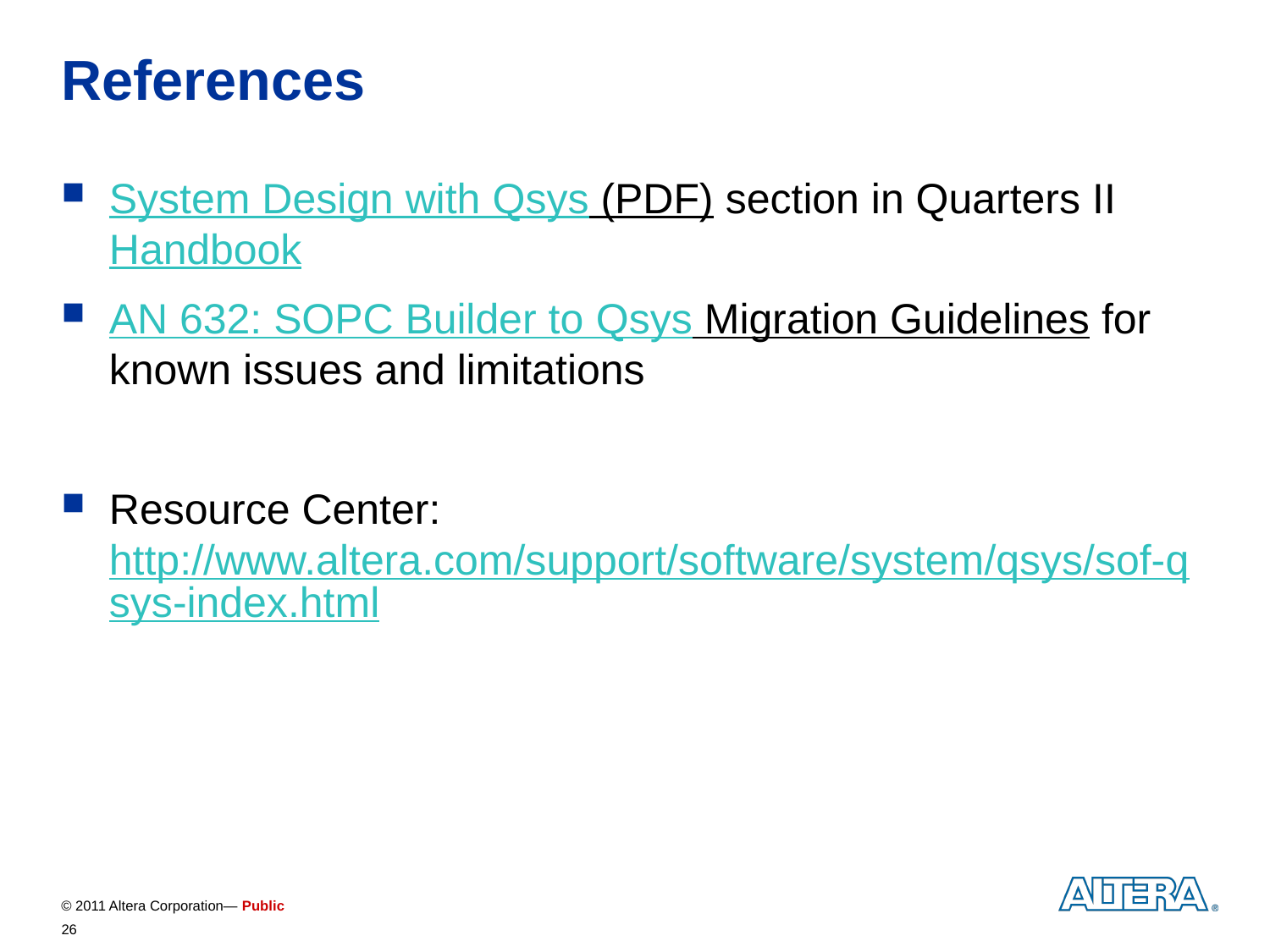

# References
System Design with Qsys (PDF) section in Quarters II Handbook
AN 632: SOPC Builder to Qsys Migration Guidelines for known issues and limitations

Resource Center: http://www.altera.com/support/software/system/qsys/sof-qsys-index.html
26